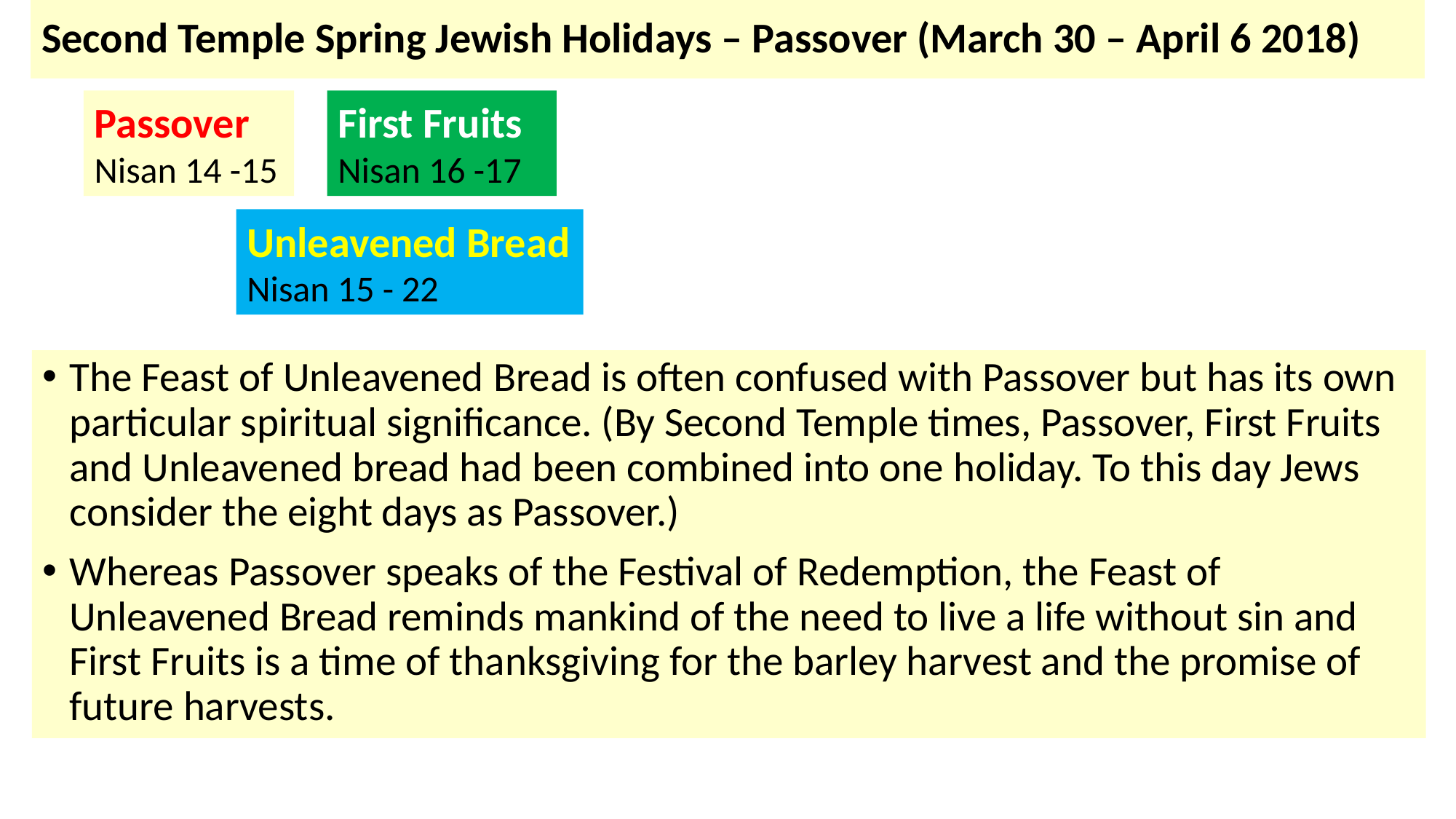

# Second Temple Spring Jewish Holidays – Passover (March 30 – April 6 2018)
Passover
Nisan 14 -15
First Fruits
Nisan 16 -17
Unleavened Bread
Nisan 15 - 22
The Feast of Unleavened Bread is often confused with Passover but has its own particular spiritual significance. (By Second Temple times, Passover, First Fruits and Unleavened bread had been combined into one holiday. To this day Jews consider the eight days as Passover.)
Whereas Passover speaks of the Festival of Redemption, the Feast of Unleavened Bread reminds mankind of the need to live a life without sin and First Fruits is a time of thanksgiving for the barley harvest and the promise of future harvests.